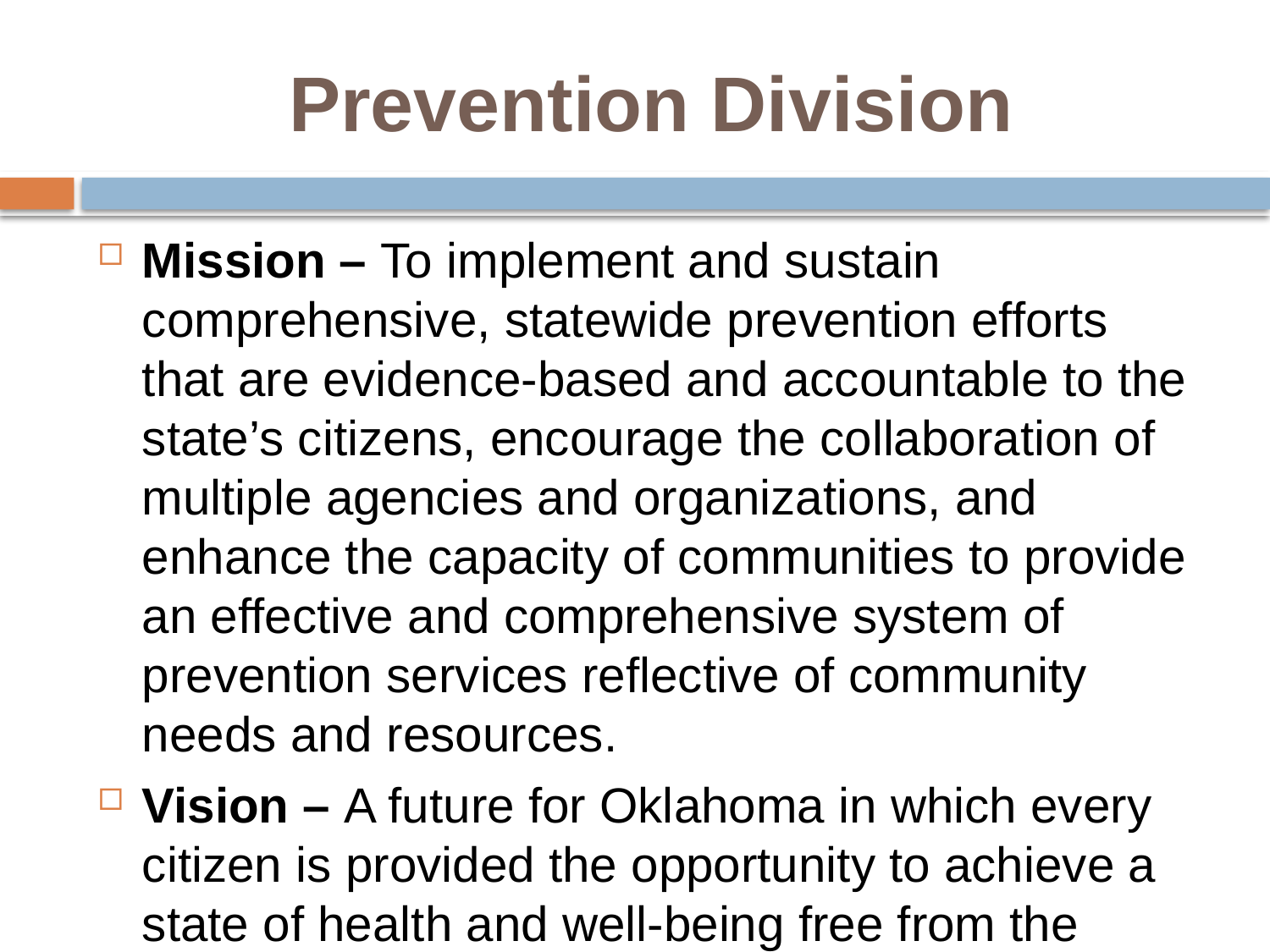

# Prevention Division
Mission – To implement and sustain comprehensive, statewide prevention efforts that are evidence-based and accountable to the state’s citizens, encourage the collaboration of multiple agencies and organizations, and enhance the capacity of communities to provide an effective and comprehensive system of prevention services reflective of community needs and resources.
Vision – A future for Oklahoma in which every citizen is provided the opportunity to achieve a state of health and well-being free from the scourge of mental, emotional, and behavioral disorders.